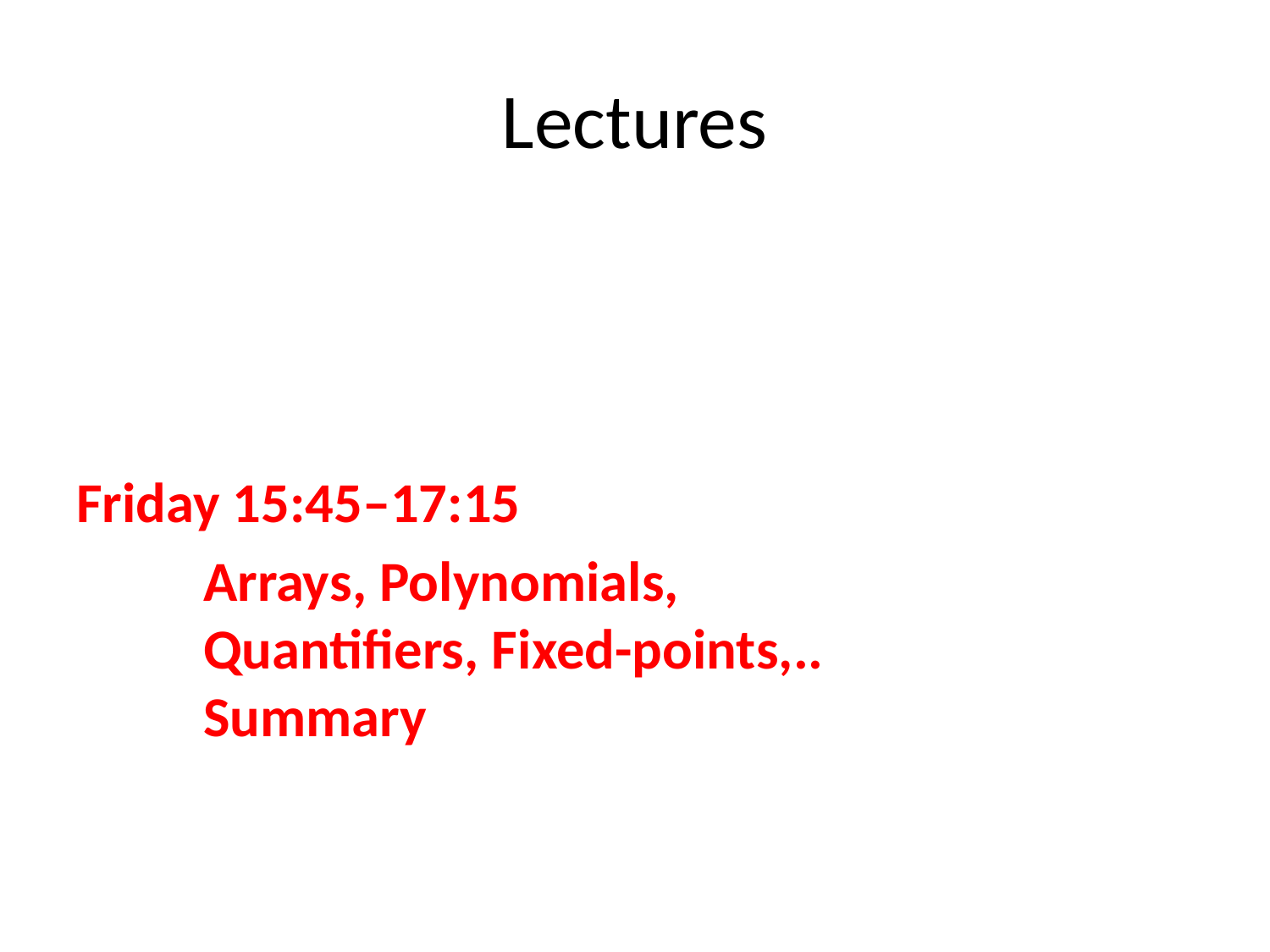

# Lectures

Friday 15:45–17:15
	Arrays, Polynomials,
	Quantifiers, Fixed-points,..
	Summary